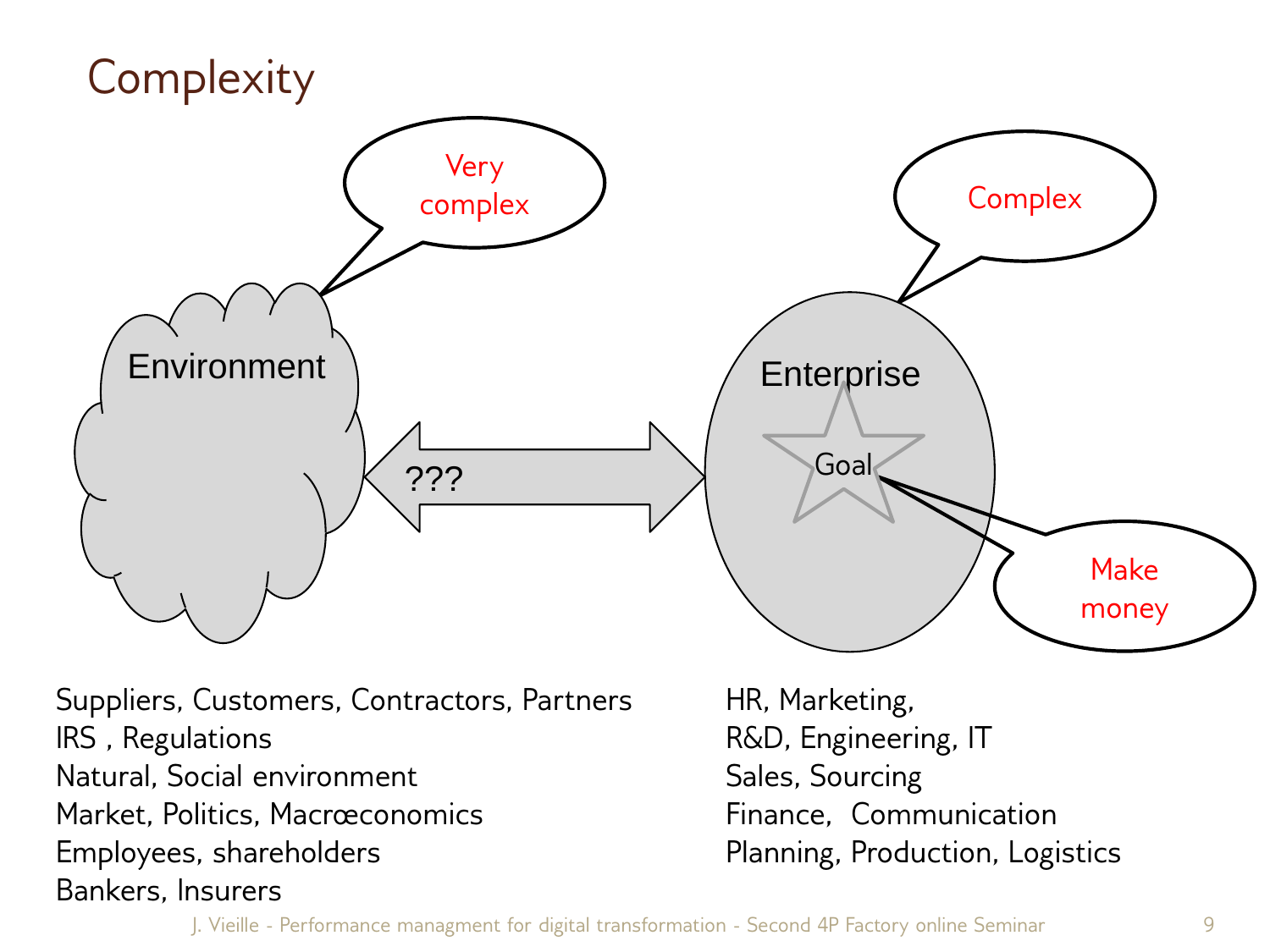

# Complexity
Very complex
Complex
Environment
Suppliers, Customers, Contractors, Partners
IRS , Regulations
Natural, Social environment
Market, Politics, Macroeconomics
Employees, shareholders
Bankers, Insurers
Enterprise
HR, Marketing,
R&D, Engineering, IT
Sales, Sourcing
Finance,  Communication
Planning, Production, Logistics
Goal
Make money
???
J. Vieille - Performance managment for digital transformation - Second 4P Factory online Seminar
9